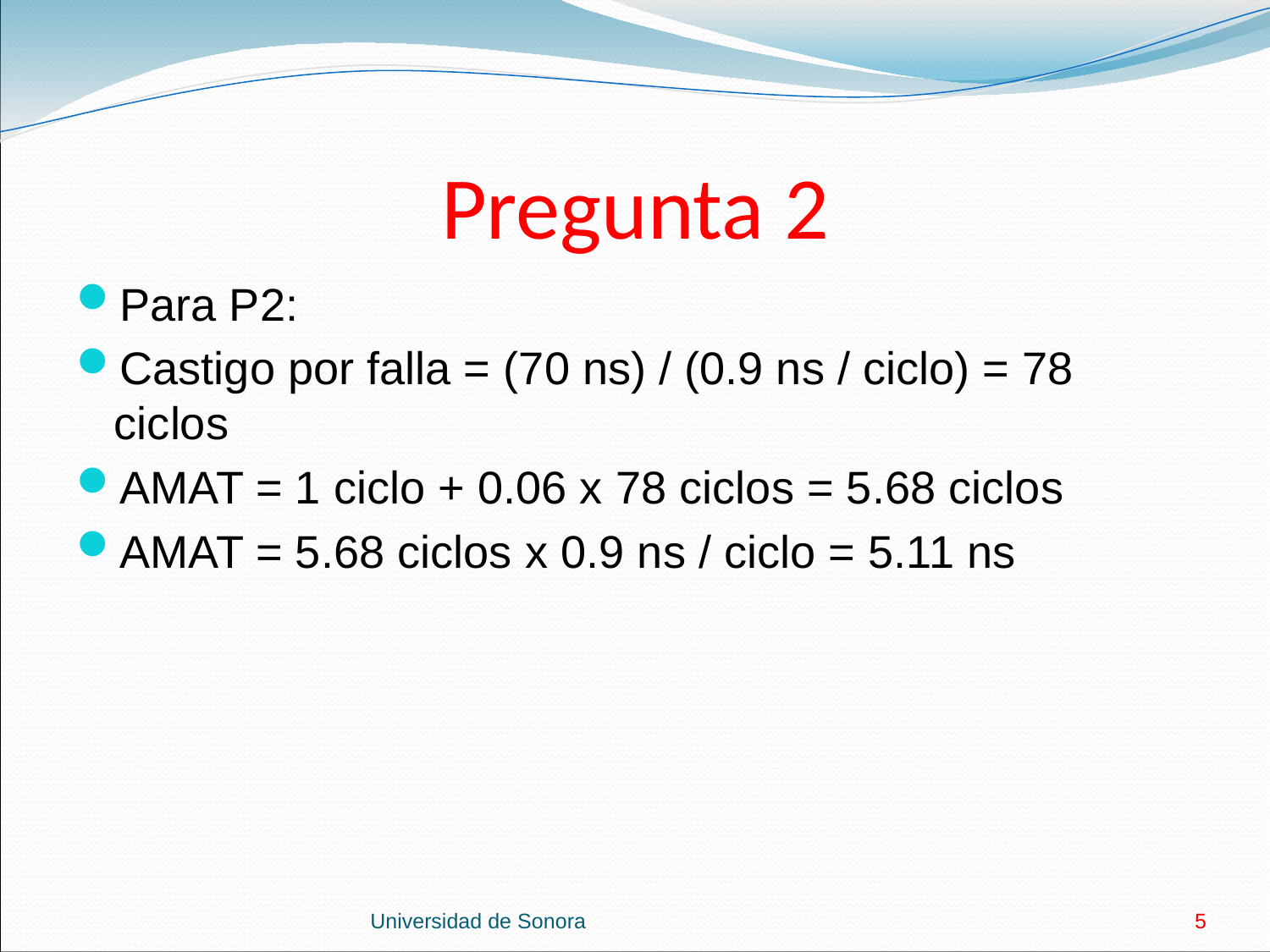

# Pregunta 2
Para P2:
Castigo por falla = (70 ns) / (0.9 ns / ciclo) = 78 ciclos
AMAT = 1 ciclo + 0.06 x 78 ciclos = 5.68 ciclos
AMAT = 5.68 ciclos x 0.9 ns / ciclo = 5.11 ns

Universidad de Sonora
5